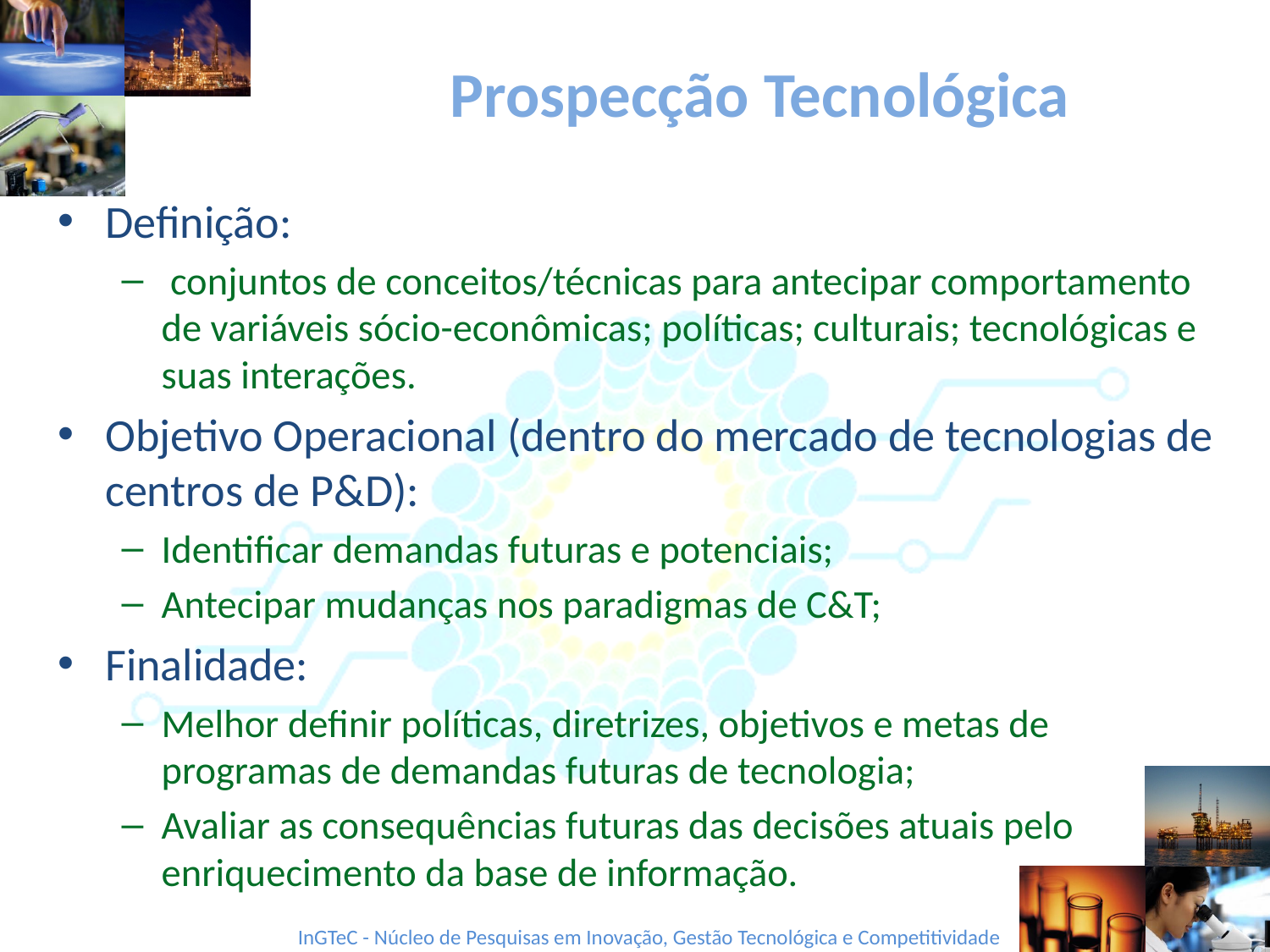

# Prospecção Tecnológica
Definição:
 conjuntos de conceitos/técnicas para antecipar comportamento de variáveis sócio-econômicas; políticas; culturais; tecnológicas e suas interações.
Objetivo Operacional (dentro do mercado de tecnologias de centros de P&D):
Identificar demandas futuras e potenciais;
Antecipar mudanças nos paradigmas de C&T;
Finalidade:
Melhor definir políticas, diretrizes, objetivos e metas de programas de demandas futuras de tecnologia;
Avaliar as consequências futuras das decisões atuais pelo enriquecimento da base de informação.